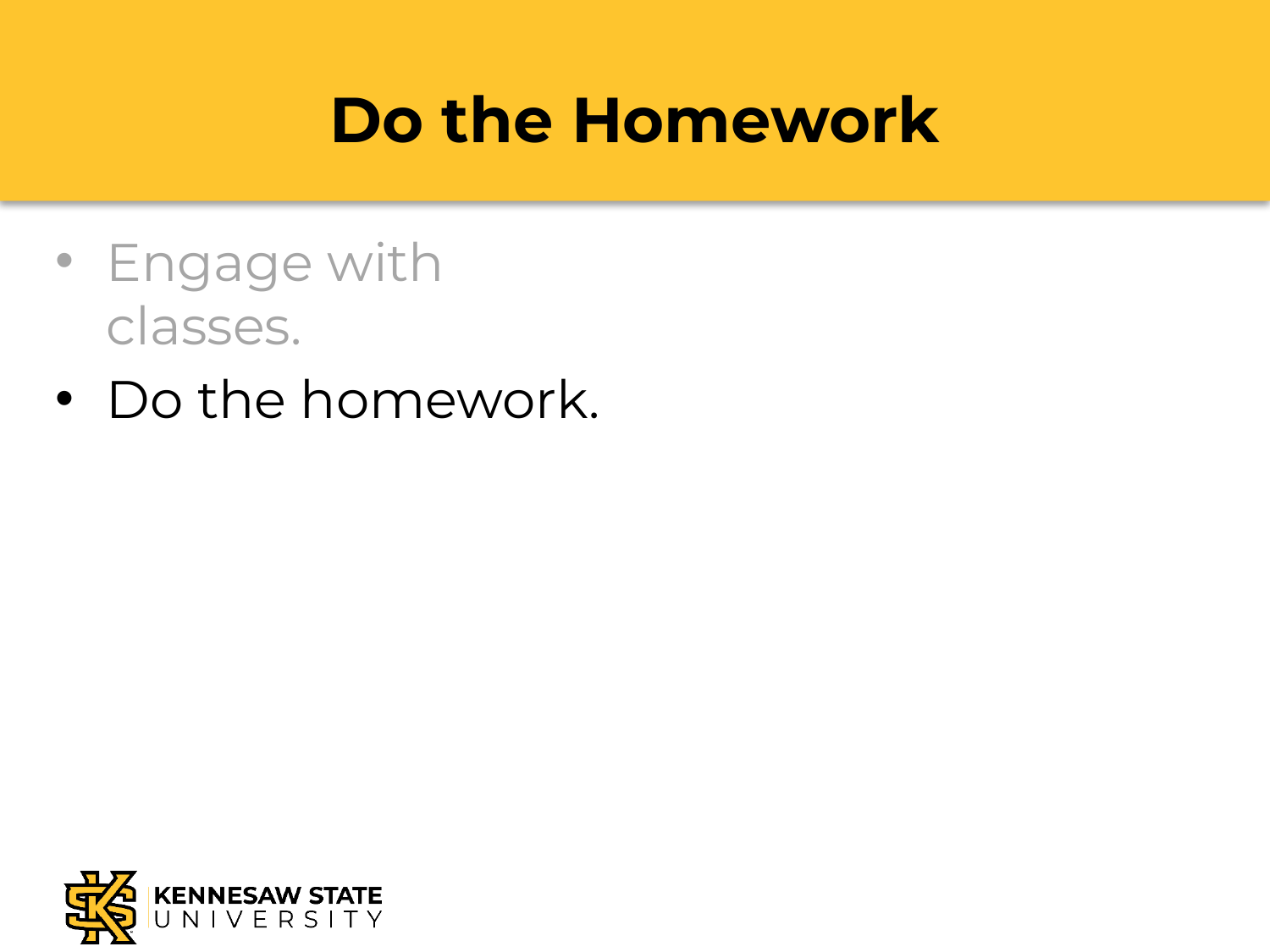

# Do the Homework
Engage with classes.
Do the homework.